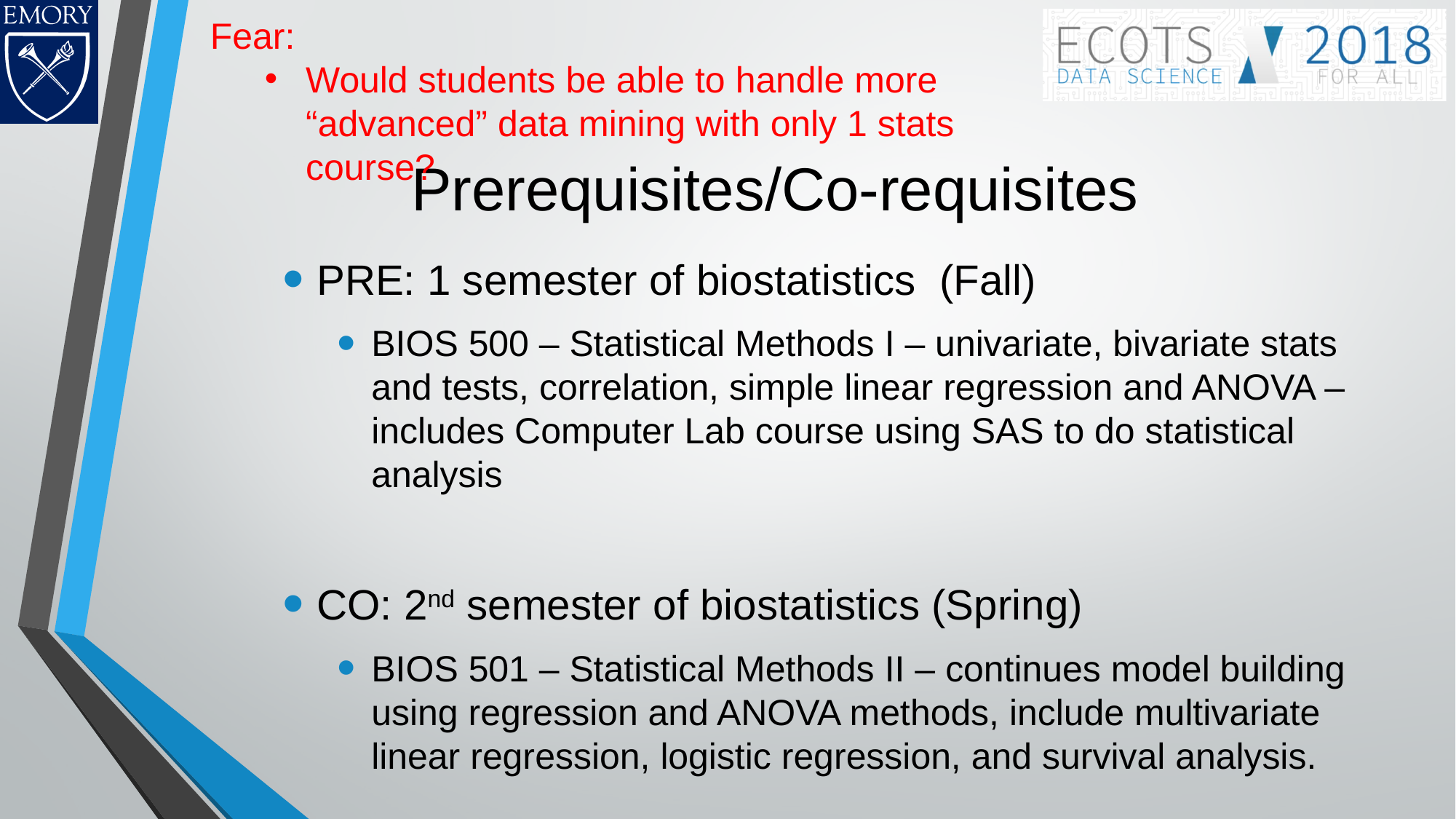

Fear:
Would students be able to handle more “advanced” data mining with only 1 stats course?
# Prerequisites/Co-requisites
PRE: 1 semester of biostatistics  (Fall)
BIOS 500 – Statistical Methods I – univariate, bivariate stats and tests, correlation, simple linear regression and ANOVA – includes Computer Lab course using SAS to do statistical analysis

CO: 2nd semester of biostatistics (Spring)
BIOS 501 – Statistical Methods II – continues model building using regression and ANOVA methods, include multivariate linear regression, logistic regression, and survival analysis.